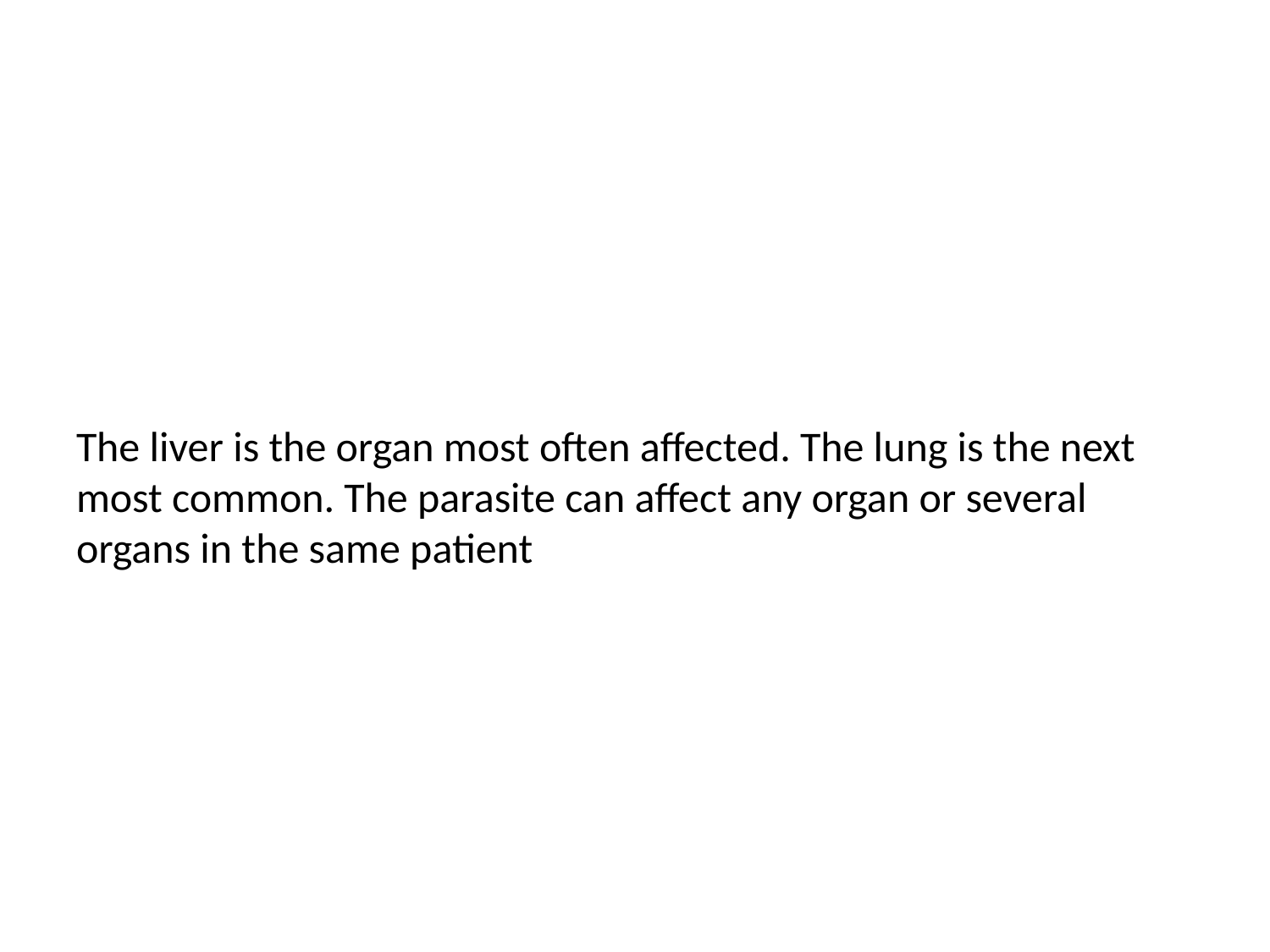

# The liver is the organ most often affected. The lung is the next most common. The parasite can affect any organ or several organs in the same patient